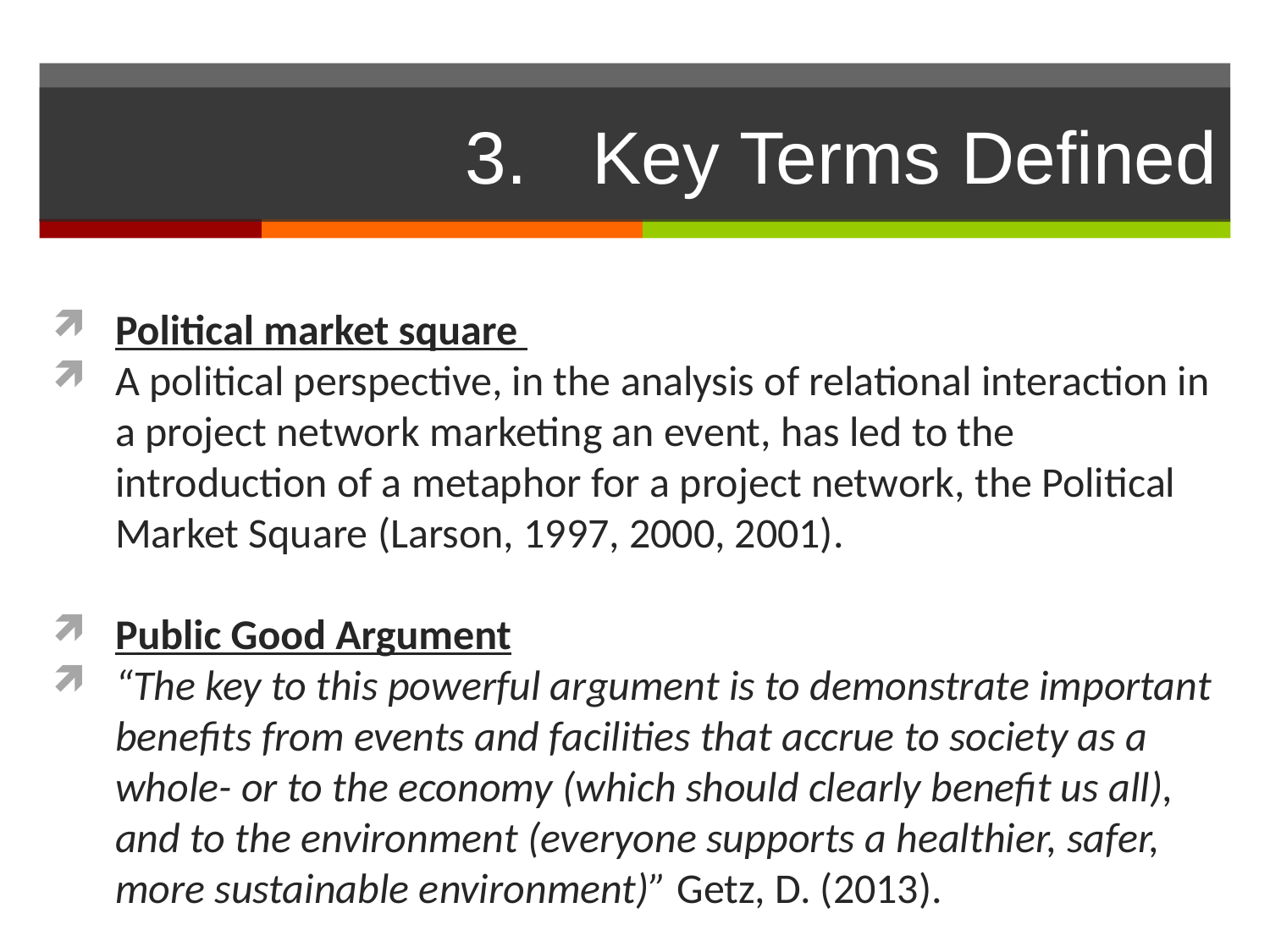

# 3.	Key Terms Defined
Political market square
A political perspective, in the analysis of relational interaction in a project network marketing an event, has led to the introduction of a metaphor for a project network, the Political Market Square (Larson, 1997, 2000, 2001).

Public Good Argument
“The key to this powerful argument is to demonstrate important benefits from events and facilities that accrue to society as a whole- or to the economy (which should clearly benefit us all), and to the environment (everyone supports a healthier, safer, more sustainable environment)” Getz, D. (2013).